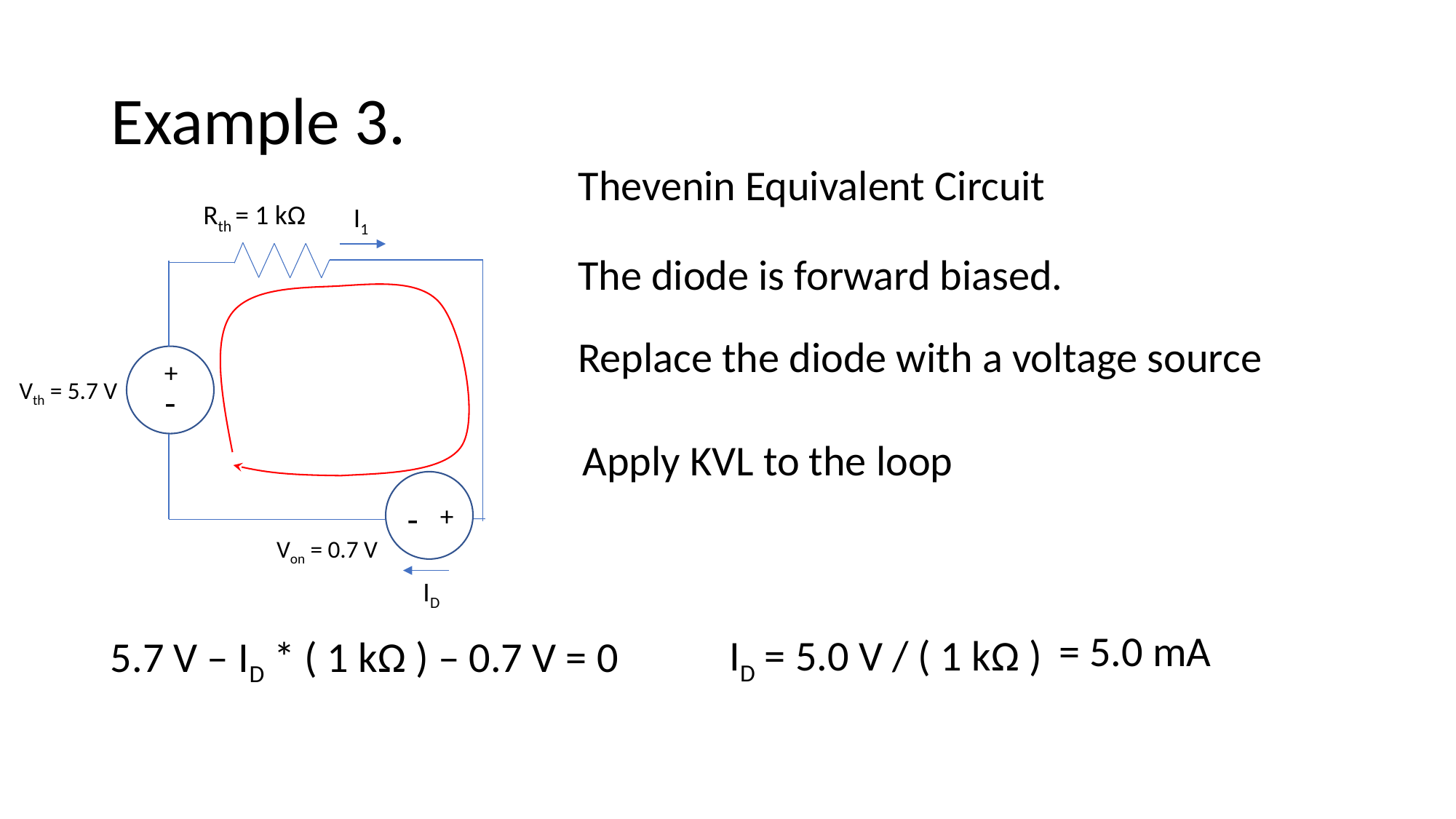

# Example 3.
Thevenin Equivalent Circuit
Rth = 1 kΩ
I1
The diode is forward biased.

Replace the diode with a voltage source

+
Vth = 5.7 V
-
Apply KVL to the loop

-
+

Von = 0.7 V
ID
= 5.0 mA
ID = 5.0 V / ( 1 kΩ )
5.7 V ‒ ID * ( 1 kΩ ) ‒ 0.7 V = 0